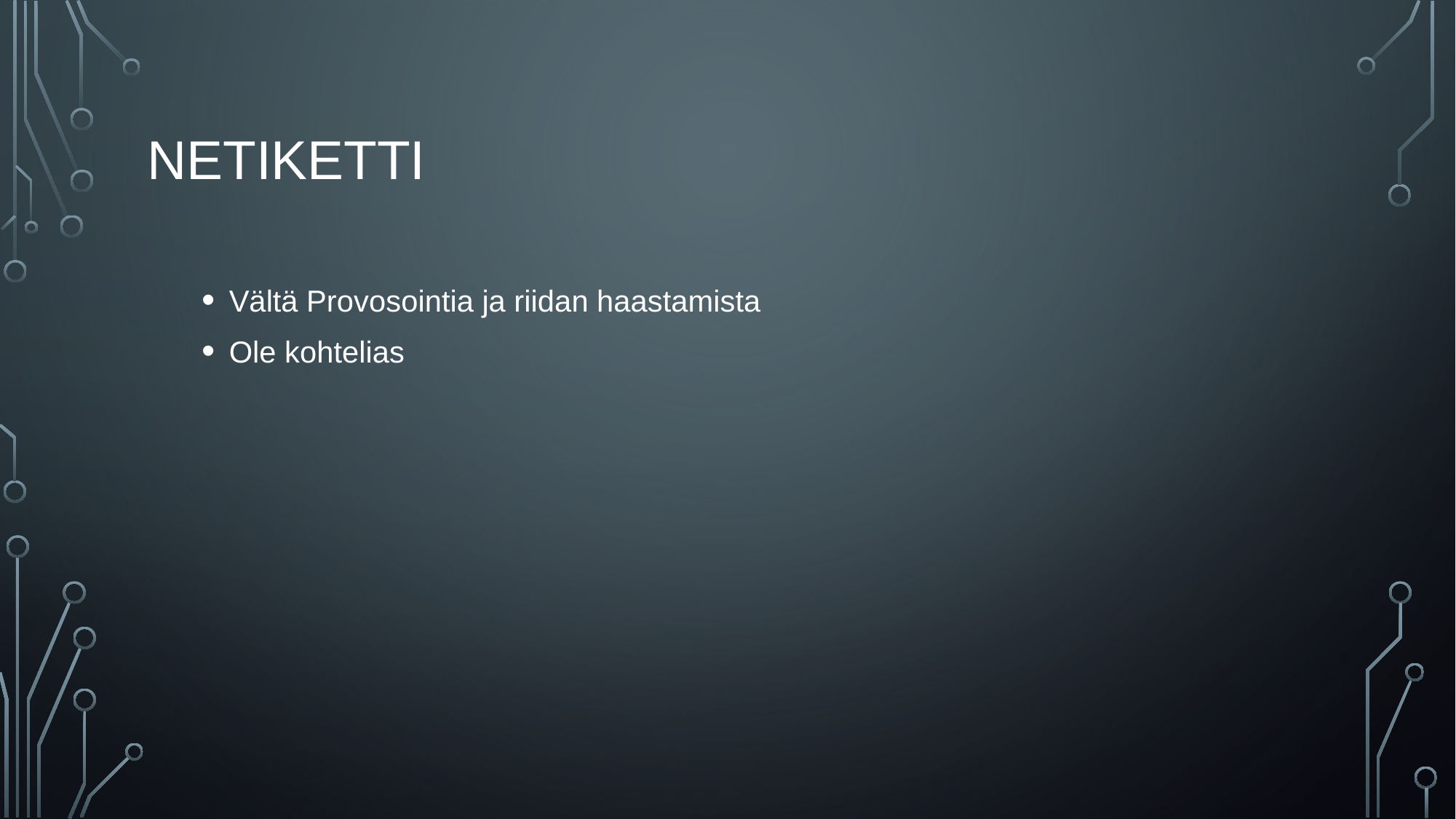

# Netiketti
Vältä Provosointia ja riidan haastamista
Ole kohtelias